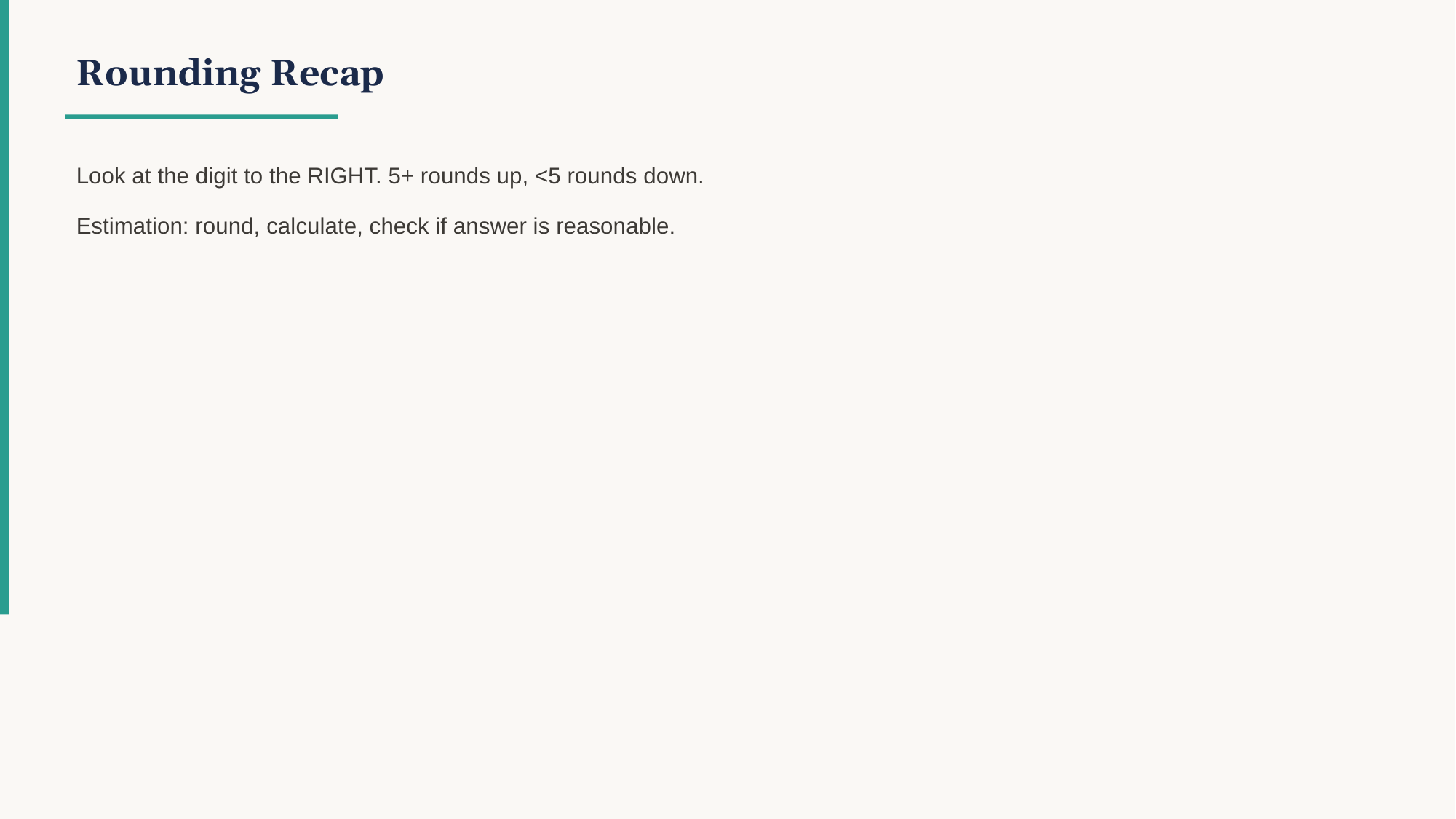

Rounding Recap

Look at the digit to the RIGHT. 5+ rounds up, <5 rounds down.
Estimation: round, calculate, check if answer is reasonable.